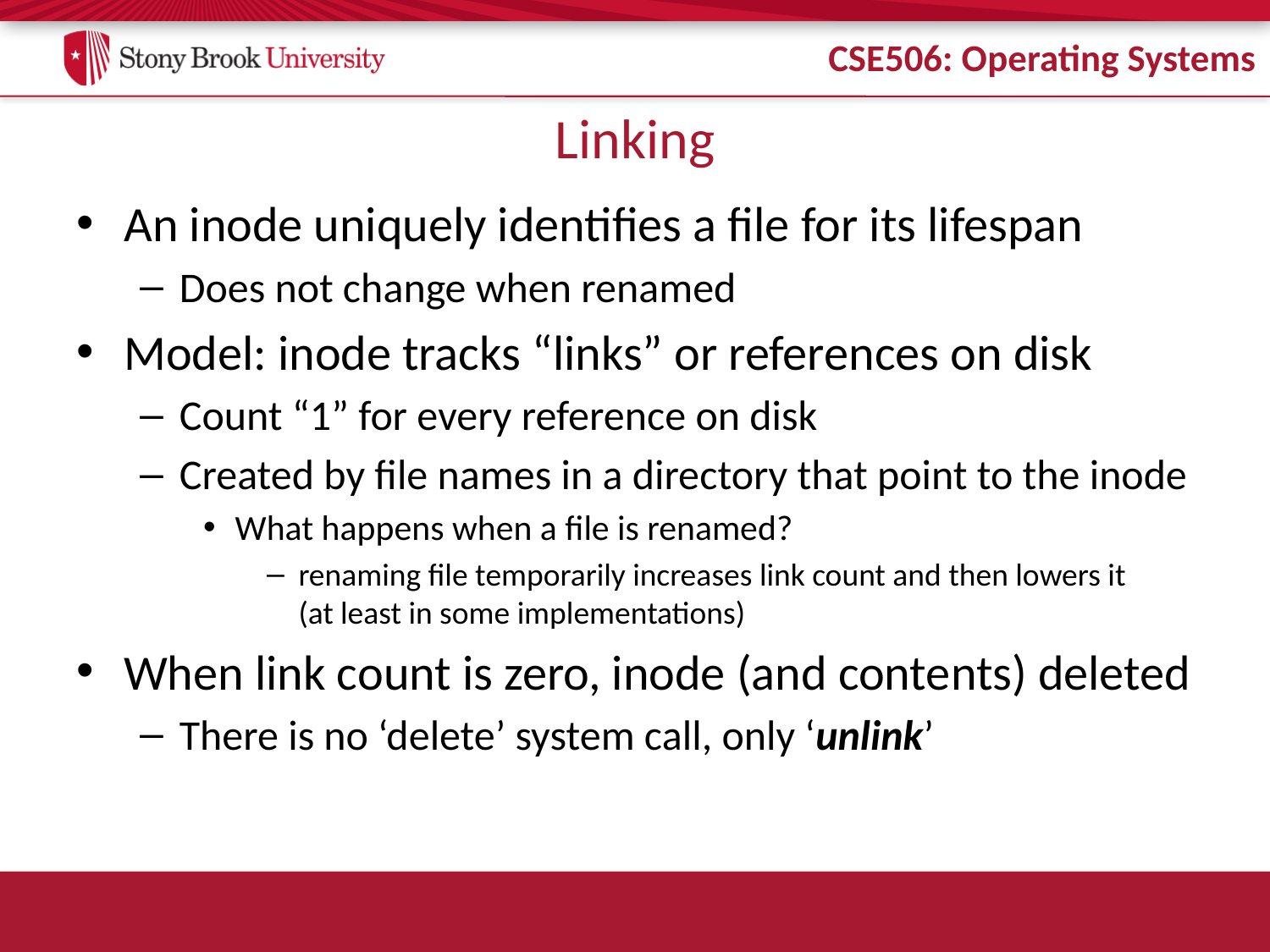

# Linking
An inode uniquely identifies a file for its lifespan
Does not change when renamed
Model: inode tracks “links” or references on disk
Count “1” for every reference on disk
Created by file names in a directory that point to the inode
What happens when a file is renamed?
renaming file temporarily increases link count and then lowers it
(at least in some implementations)
When link count is zero, inode (and contents) deleted
There is no ‘delete’ system call, only ‘unlink’